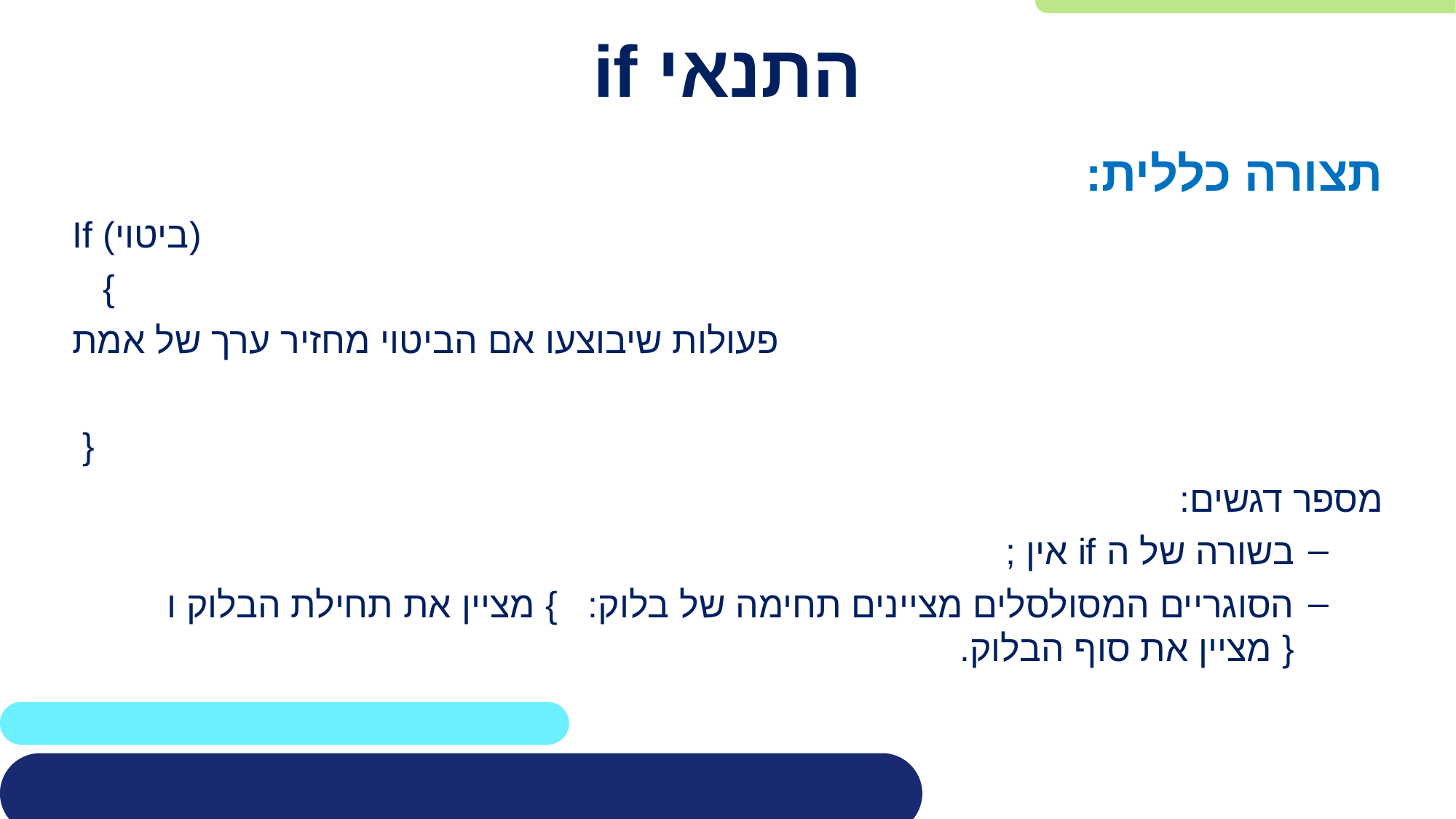

# התנאי if
תצורה כללית:
If (ביטוי)
   {
פעולות שיבוצעו אם הביטוי מחזיר ערך של אמת

 }
מספר דגשים:
בשורה של ה if אין ;
הסוגריים המסולסלים מציינים תחימה של בלוק:   } מציין את תחילת הבלוק ו { מציין את סוף הבלוק.